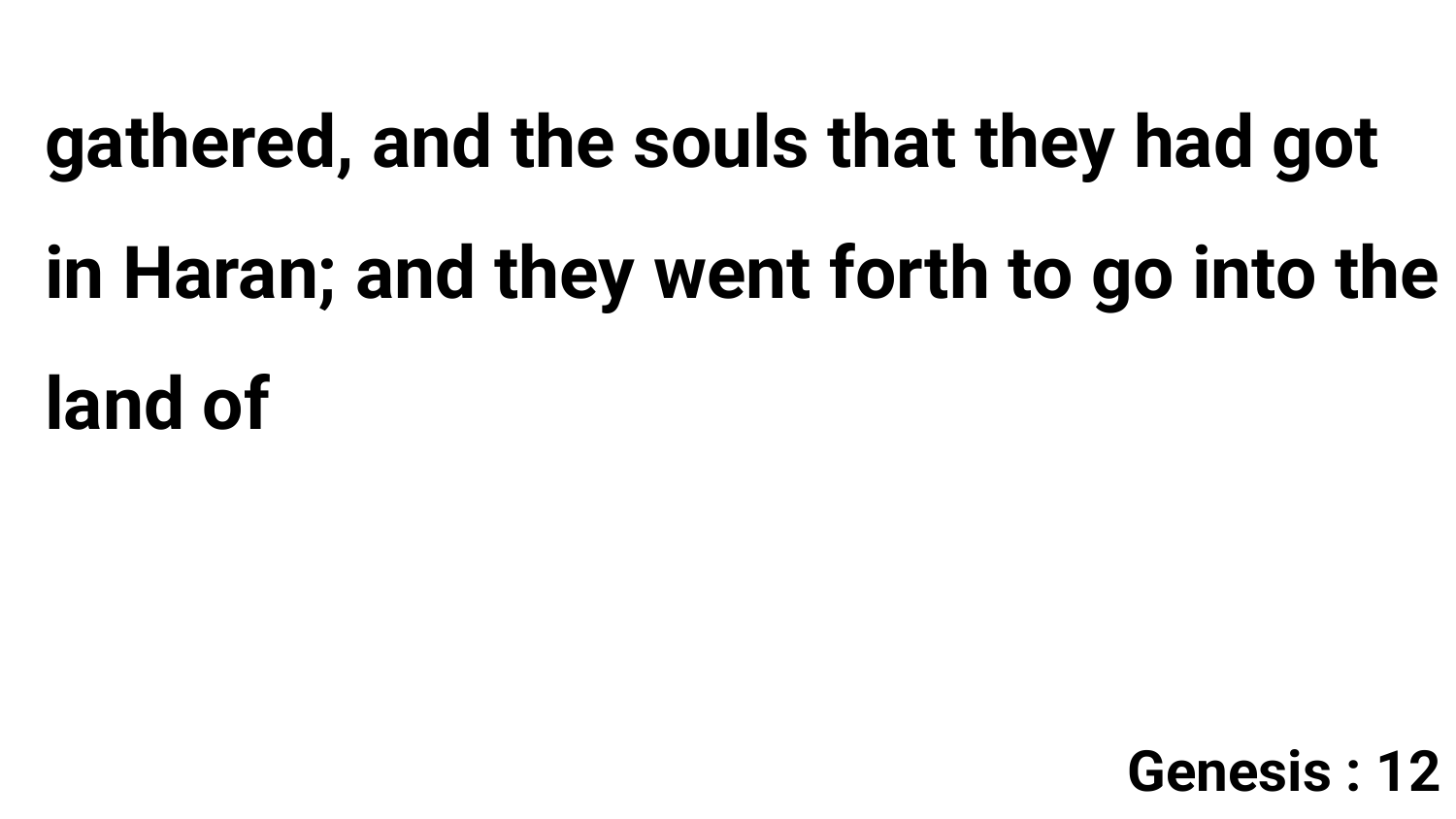

gathered, and the souls that they had got in Haran; and they went forth to go into the land of
Genesis : 12